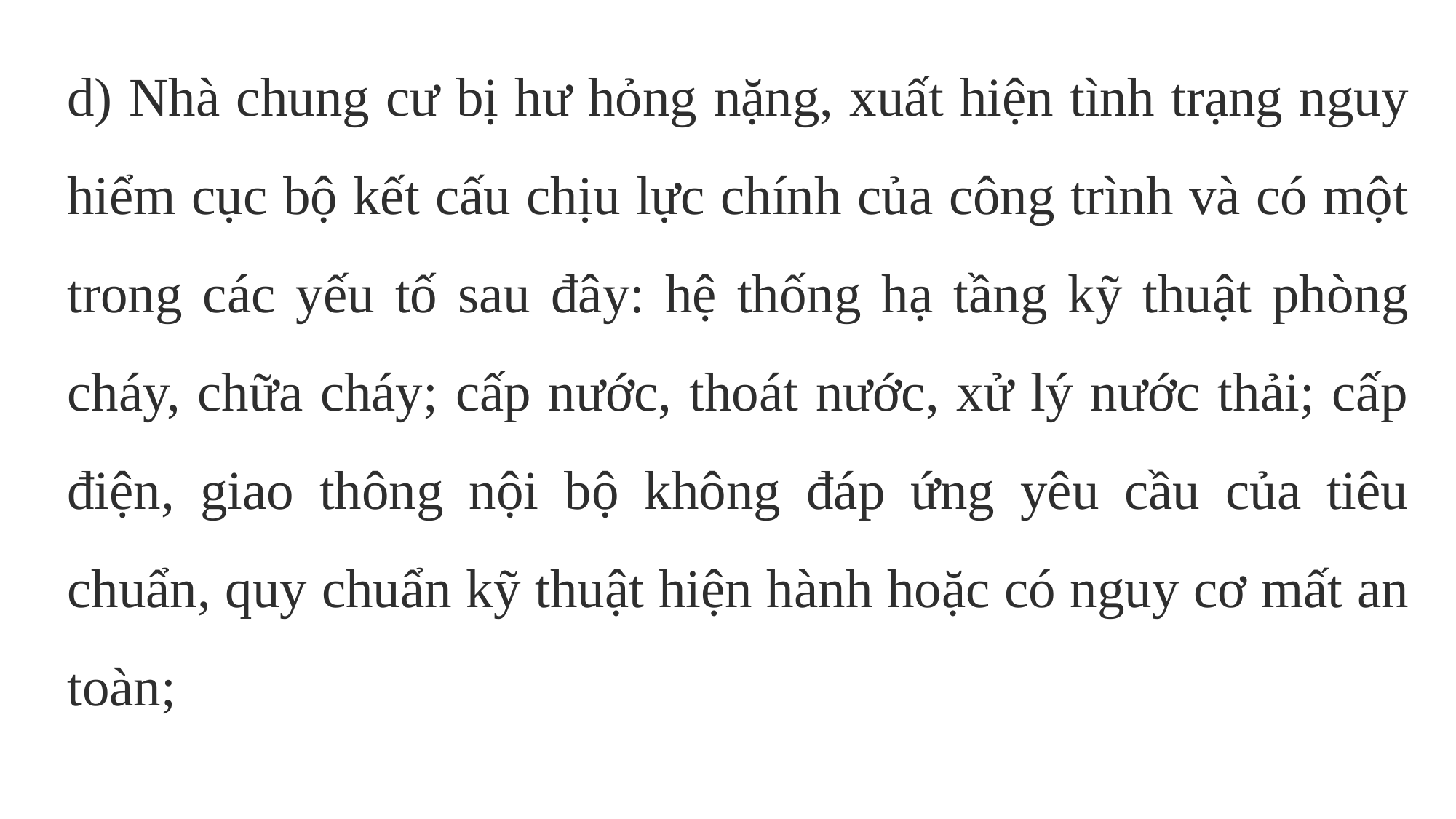

d) Nhà chung cư bị hư hỏng nặng, xuất hiện tình trạng nguy hiểm cục bộ kết cấu chịu lực chính của công trình và có một trong các yếu tố sau đây: hệ thống hạ tầng kỹ thuật phòng cháy, chữa cháy; cấp nước, thoát nước, xử lý nước thải; cấp điện, giao thông nội bộ không đáp ứng yêu cầu của tiêu chuẩn, quy chuẩn kỹ thuật hiện hành hoặc có nguy cơ mất an toàn;